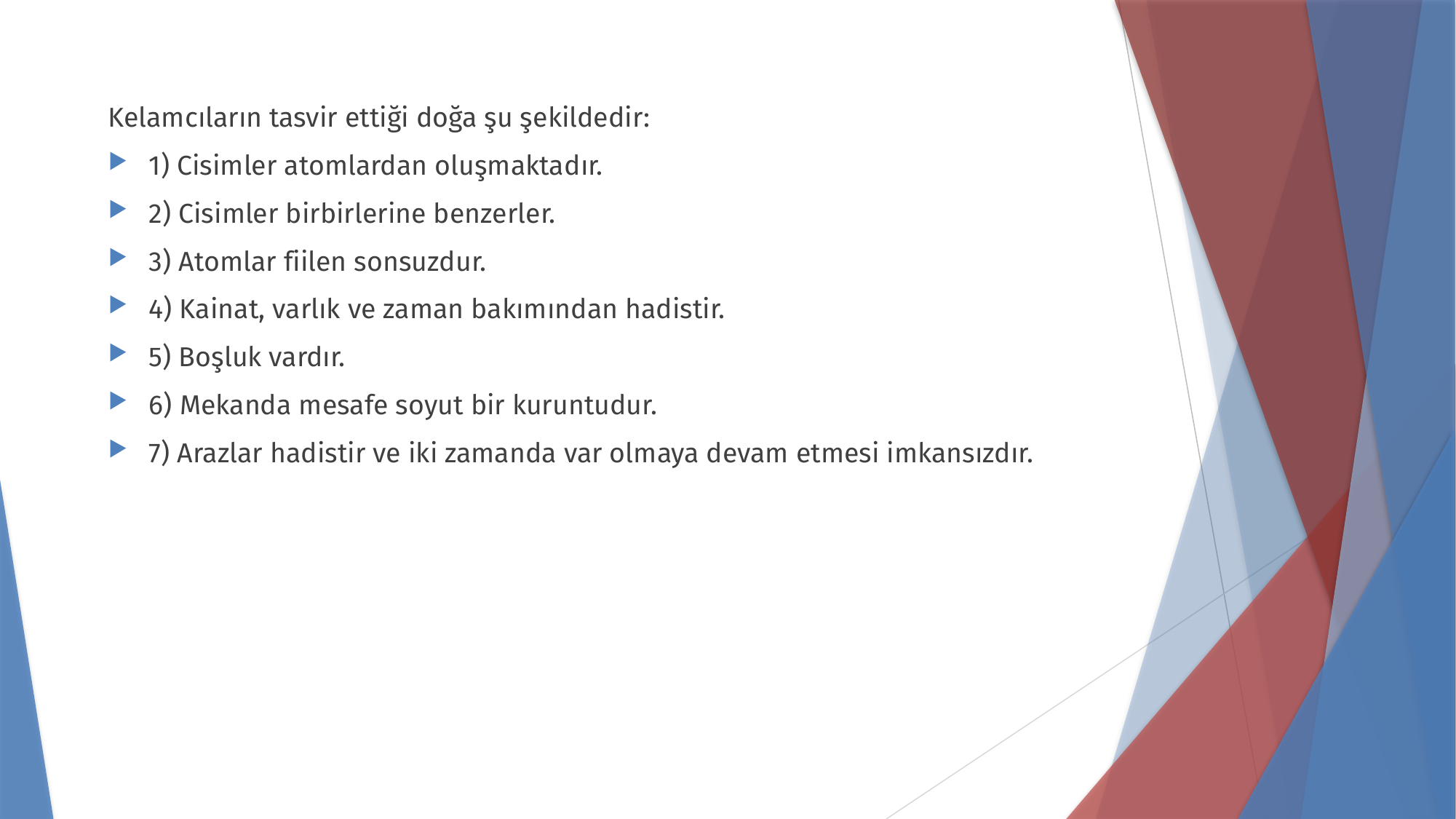

Kelamcıların tasvir ettiği doğa şu şekildedir:
1) Cisimler atomlardan oluşmaktadır.
2) Cisimler birbirlerine benzerler.
3) Atomlar fiilen sonsuzdur.
4) Kainat, varlık ve zaman bakımından hadistir.
5) Boşluk vardır.
6) Mekanda mesafe soyut bir kuruntudur.
7) Arazlar hadistir ve iki zamanda var olmaya devam etmesi imkansızdır.